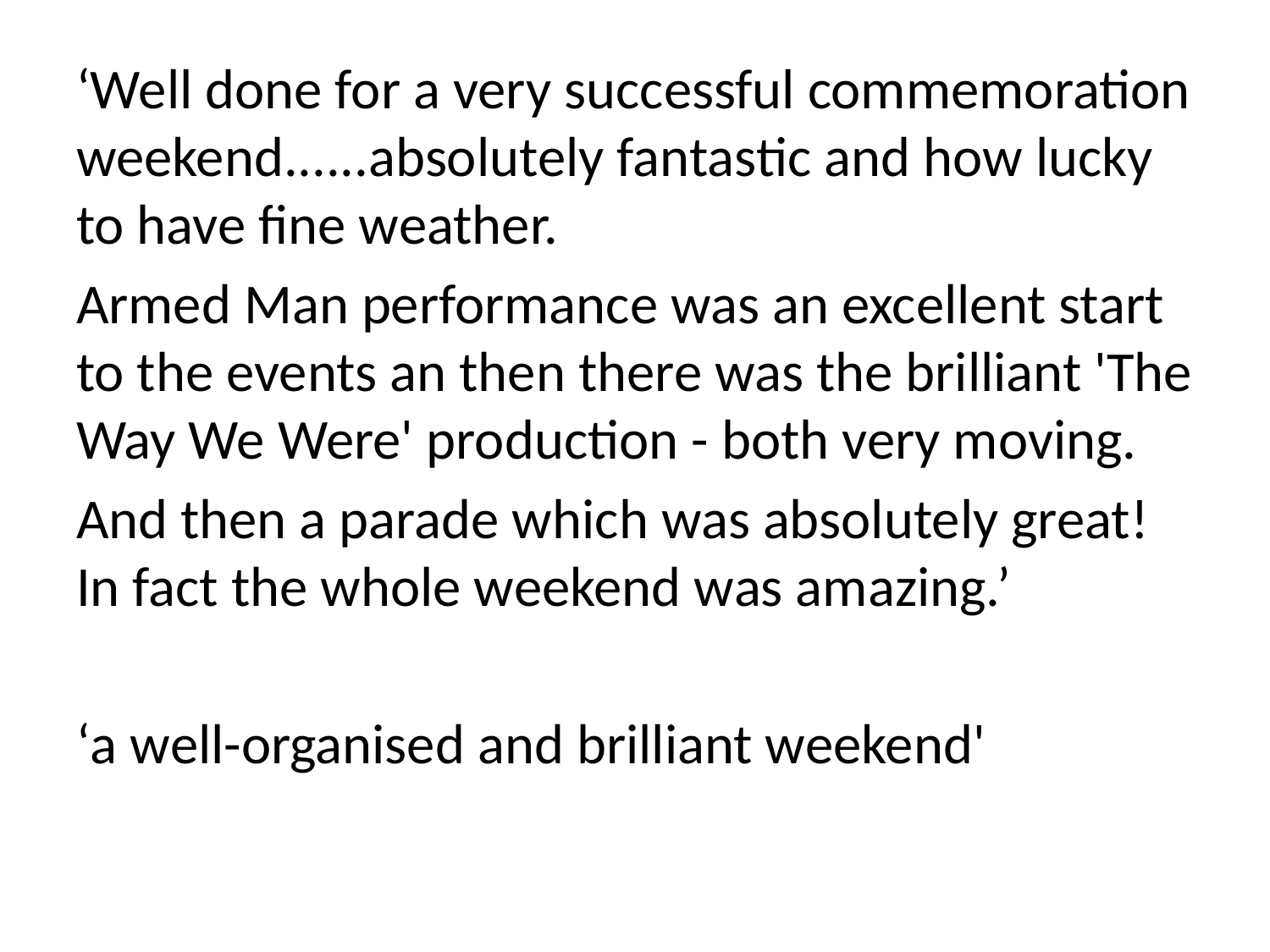

‘Well done for a very successful commemoration weekend......absolutely fantastic and how lucky to have fine weather.
Armed Man performance was an excellent start to the events an then there was the brilliant 'The Way We Were' production - both very moving.
And then a parade which was absolutely great! In fact the whole weekend was amazing.’

‘a well-organised and brilliant weekend'